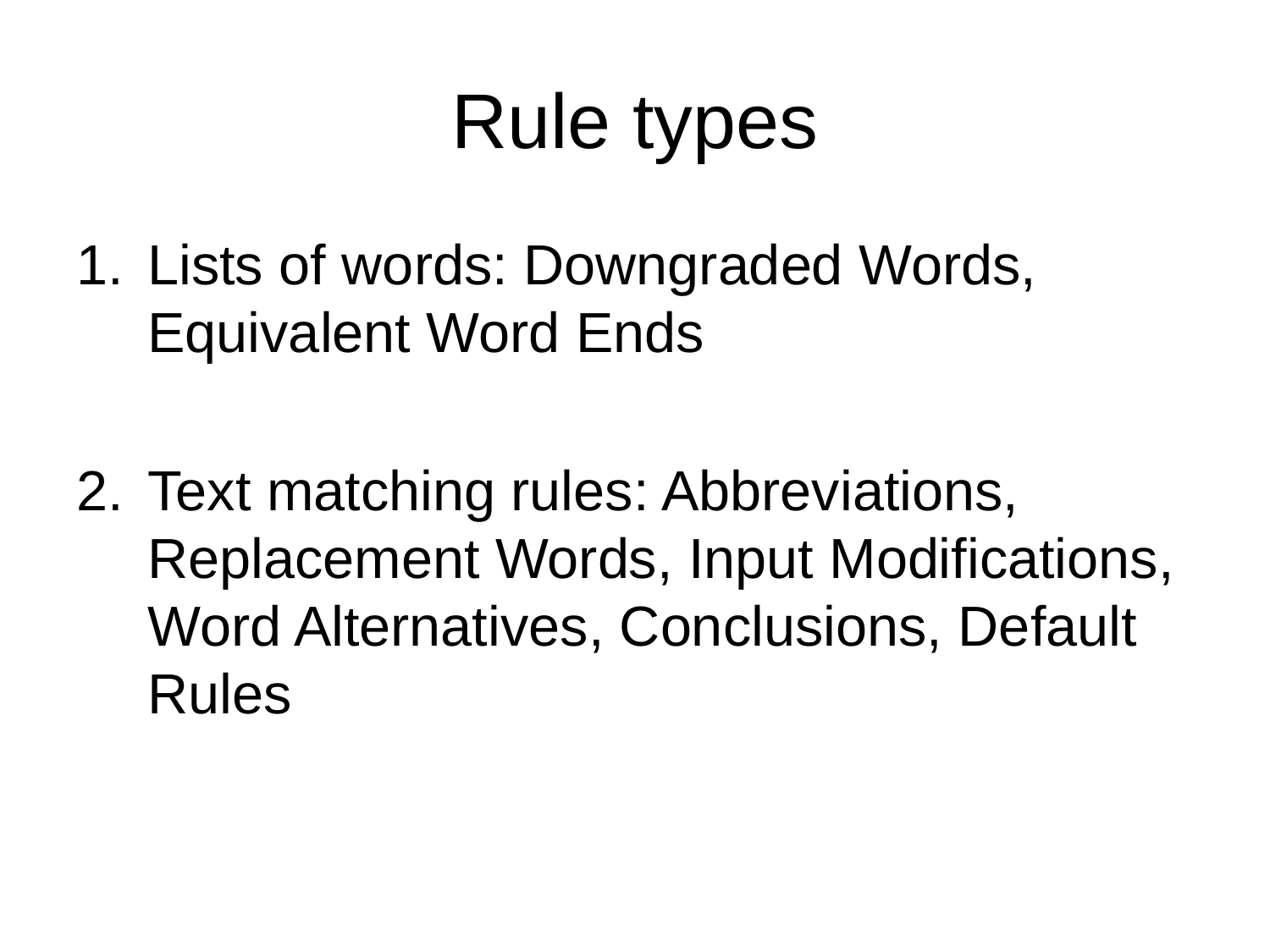

# Rule types
Lists of words: Downgraded Words, Equivalent Word Ends

Text matching rules: Abbreviations, Replacement Words, Input Modifications, Word Alternatives, Conclusions, Default Rules